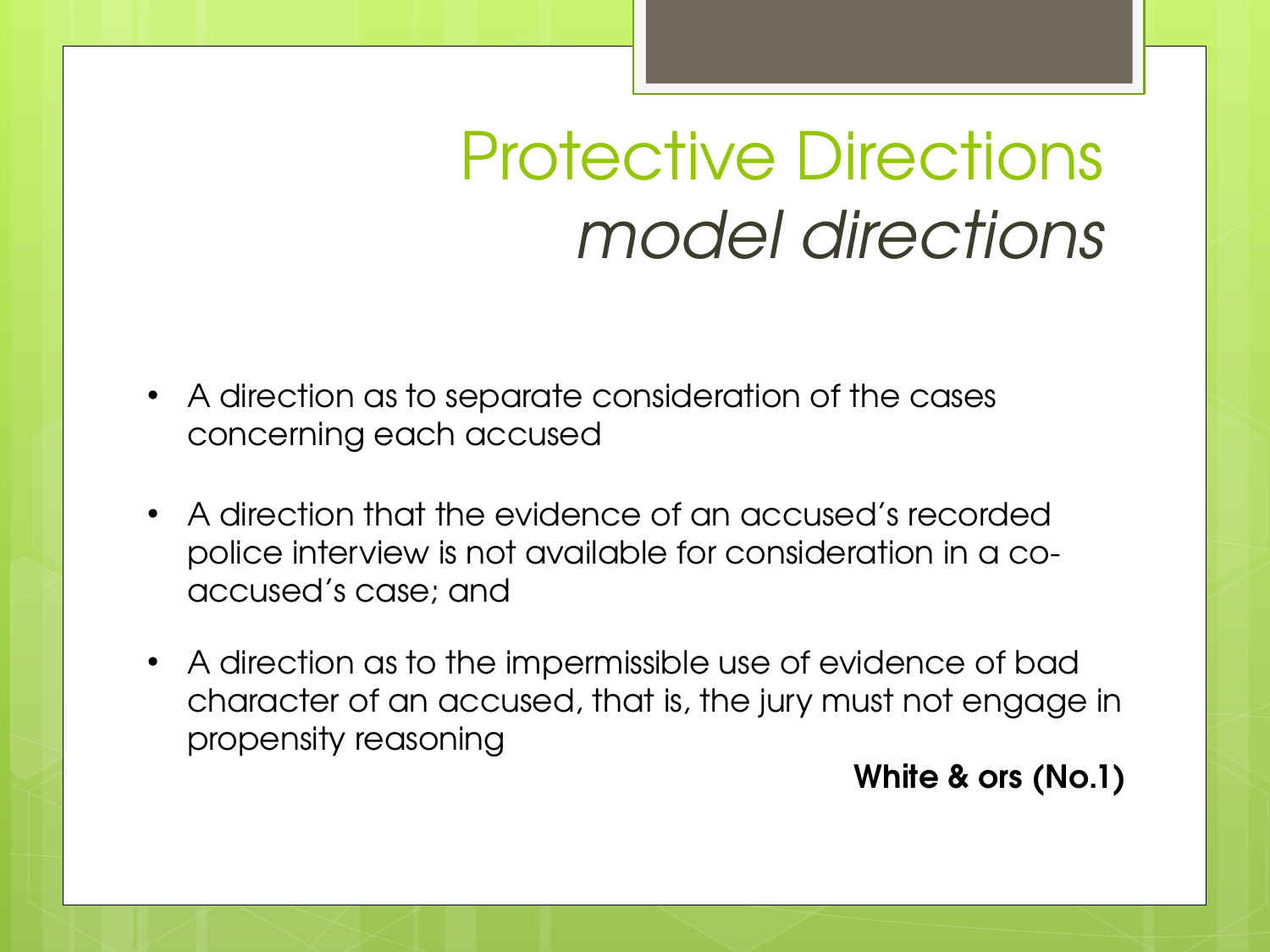

Protective Directions
 & model directions
A direction as to separate consideration of the cases concerning each accused
A direction that the evidence of an accused’s recorded police interview is not available for consideration in a co-accused’s case; and
A direction as to the impermissible use of evidence of bad character of an accused, that is, the jury must not engage in propensity reasoning
White & ors (No.1)